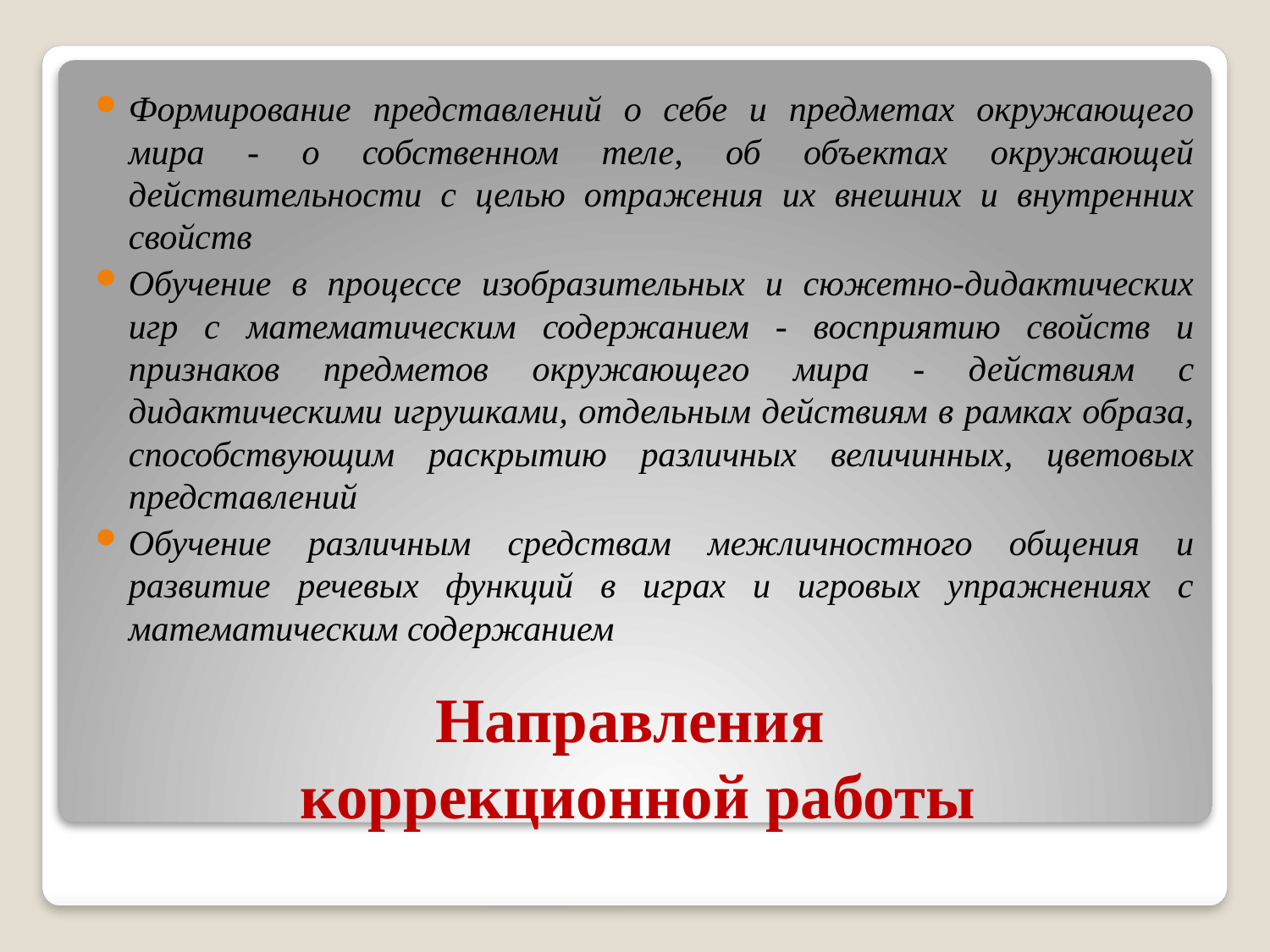

Формирование представлений о себе и предметах окружающего мира - о собственном теле, об объектах окружающей действительности с целью отражения их внешних и внутренних свойств
Обучение в процессе изобразительных и сюжетно-дидактических игр с математическим содержанием - восприятию свойств и признаков предметов окружающего мира - действиям с дидактическими игрушками, отдельным действиям в рамках образа, способствующим раскрытию различных величинных, цветовых представлений
Обучение различным средствам межличностного общения и развитие речевых функций в играх и игровых упражнениях с математическим содержанием
# Направления коррекционной работы